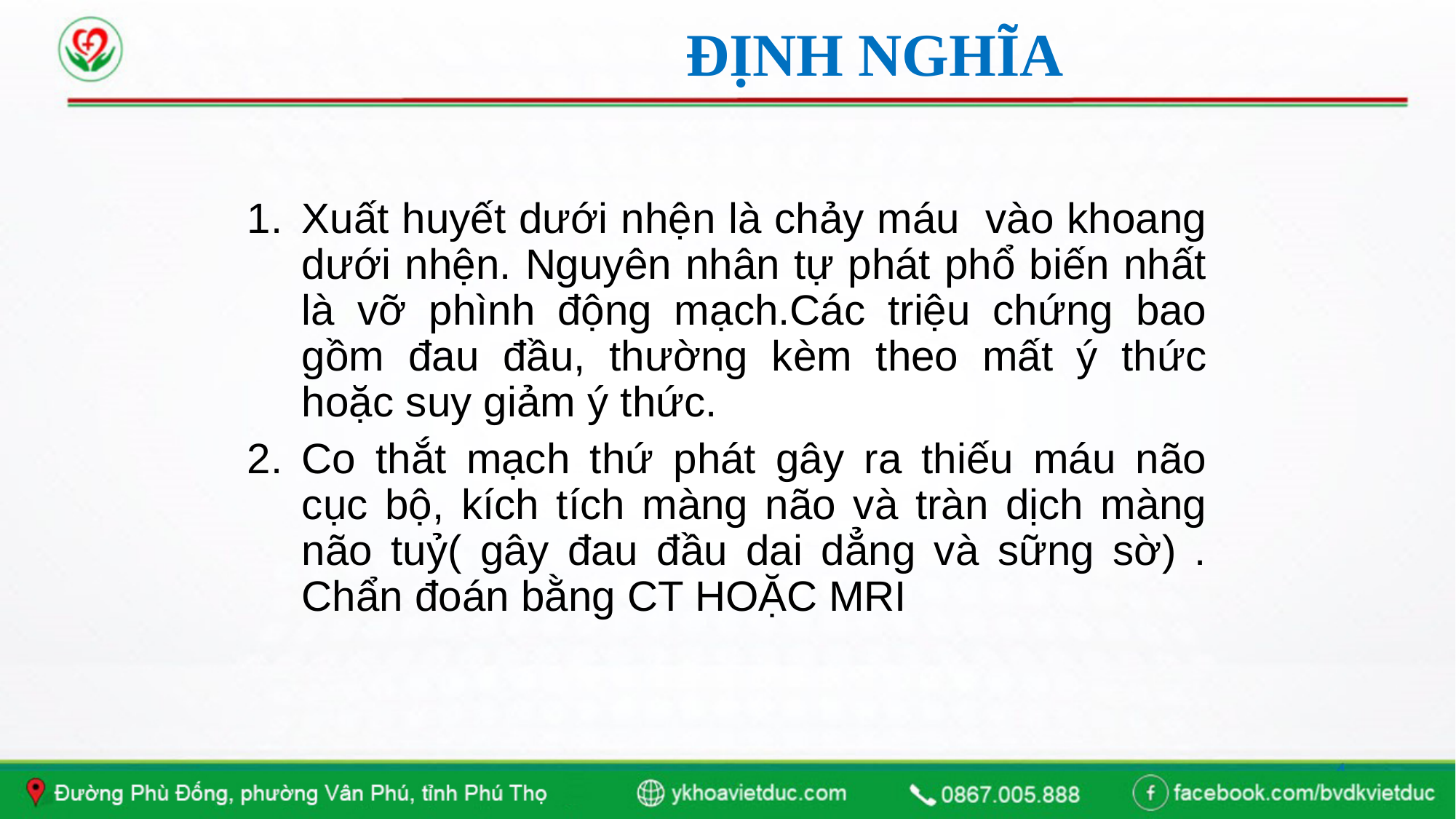

# ĐỊNH NGHĨA
Xuất huyết dưới nhện là chảy máu  vào khoang dưới nhện. Nguyên nhân tự phát phổ biến nhất là vỡ phình động mạch.Các triệu chứng bao gồm đau đầu, thường kèm theo mất ý thức hoặc suy giảm ý thức.
Co thắt mạch thứ phát gây ra thiếu máu não cục bộ, kích tích màng não và tràn dịch màng não tuỷ( gây đau đầu dai dẳng và sững sờ) . Chẩn đoán bằng CT HOẶC MRI